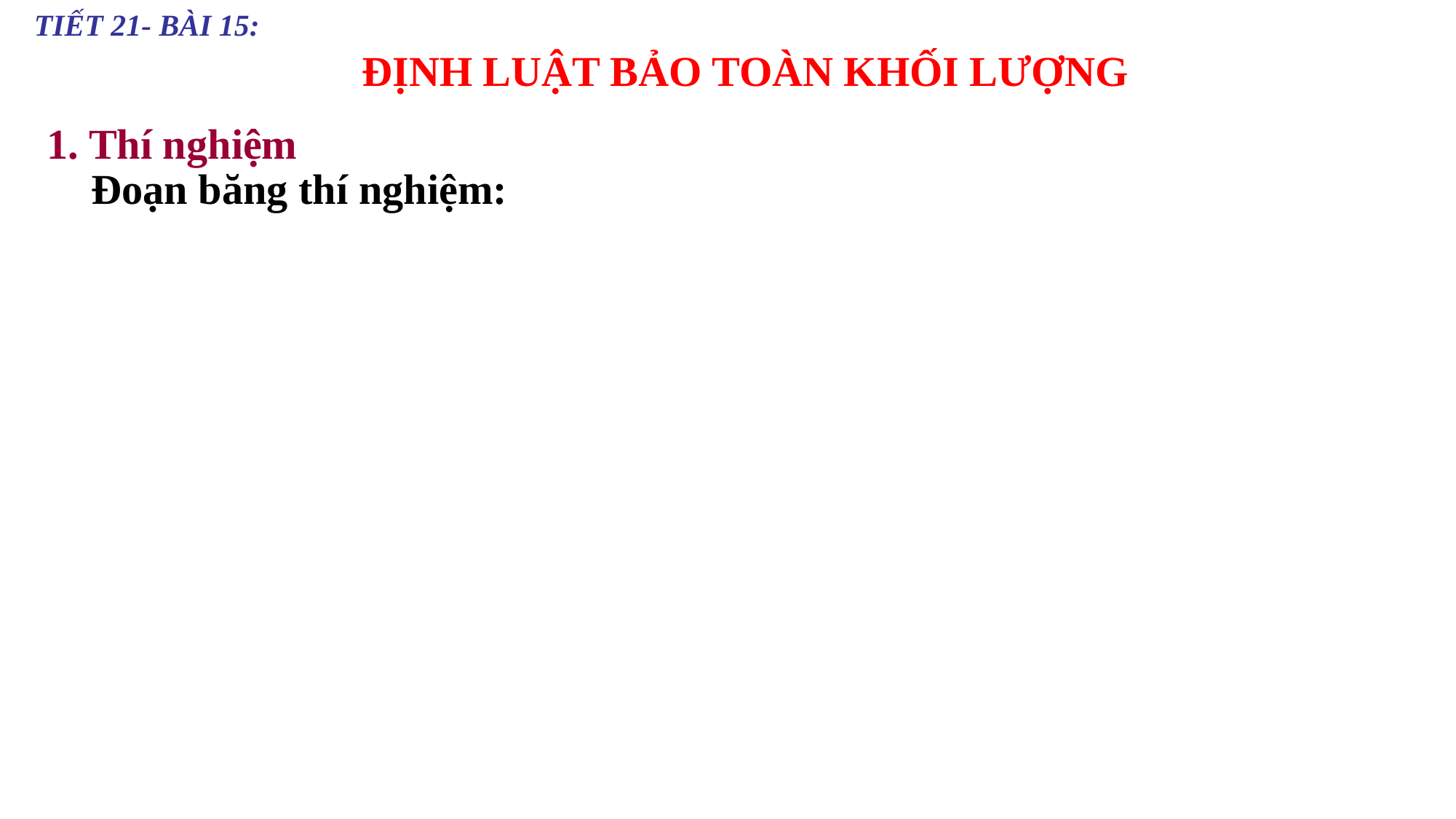

TIẾT 21- BÀI 15:
ĐỊNH LUẬT BẢO TOÀN KHỐI LƯỢNG
1. Thí nghiệm
 Đoạn băng thí nghiệm: